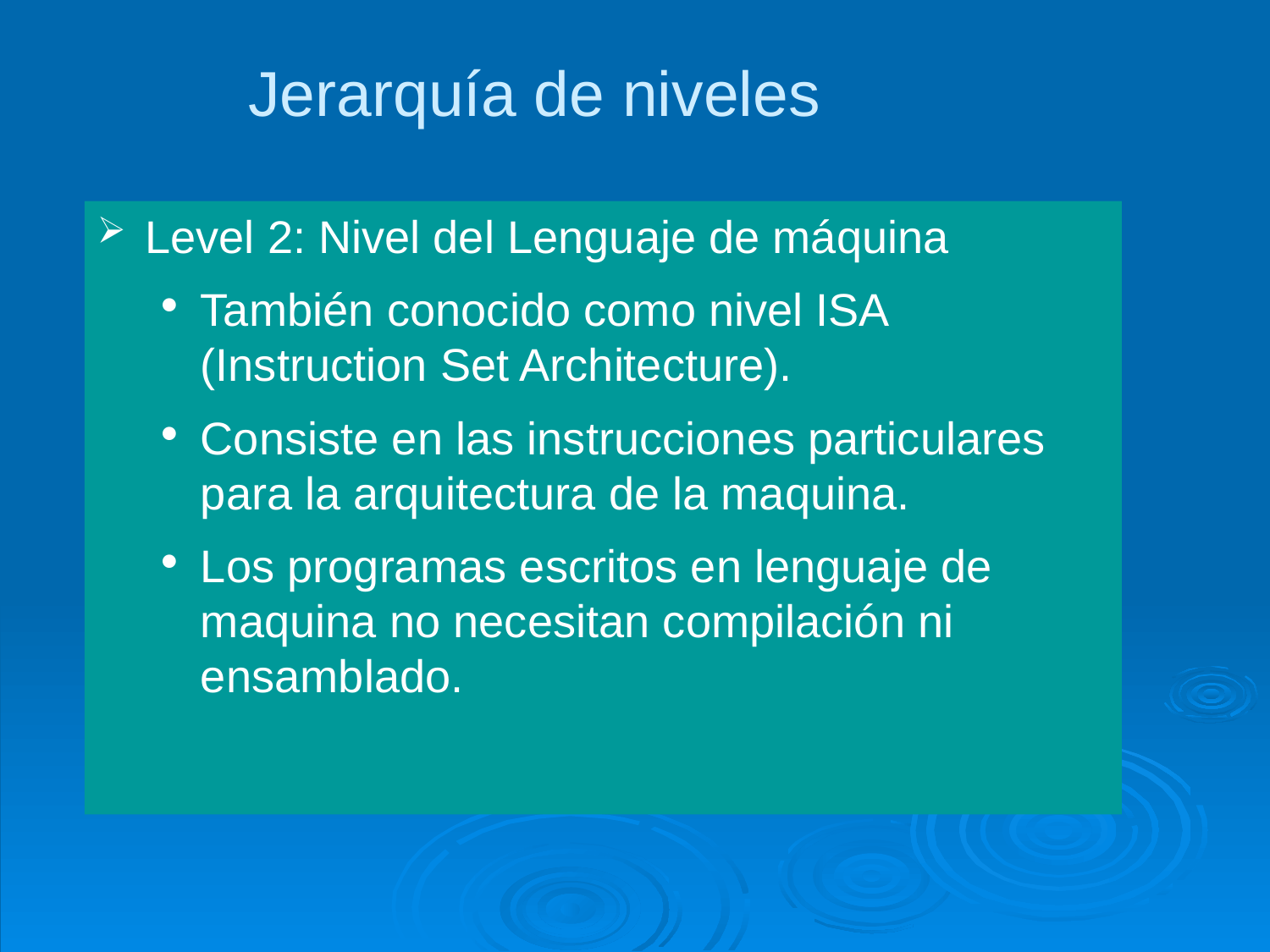

# Jerarquía de niveles
Level 2: Nivel del Lenguaje de máquina
También conocido como nivel ISA (Instruction Set Architecture).
Consiste en las instrucciones particulares para la arquitectura de la maquina.
Los programas escritos en lenguaje de maquina no necesitan compilación ni ensamblado.